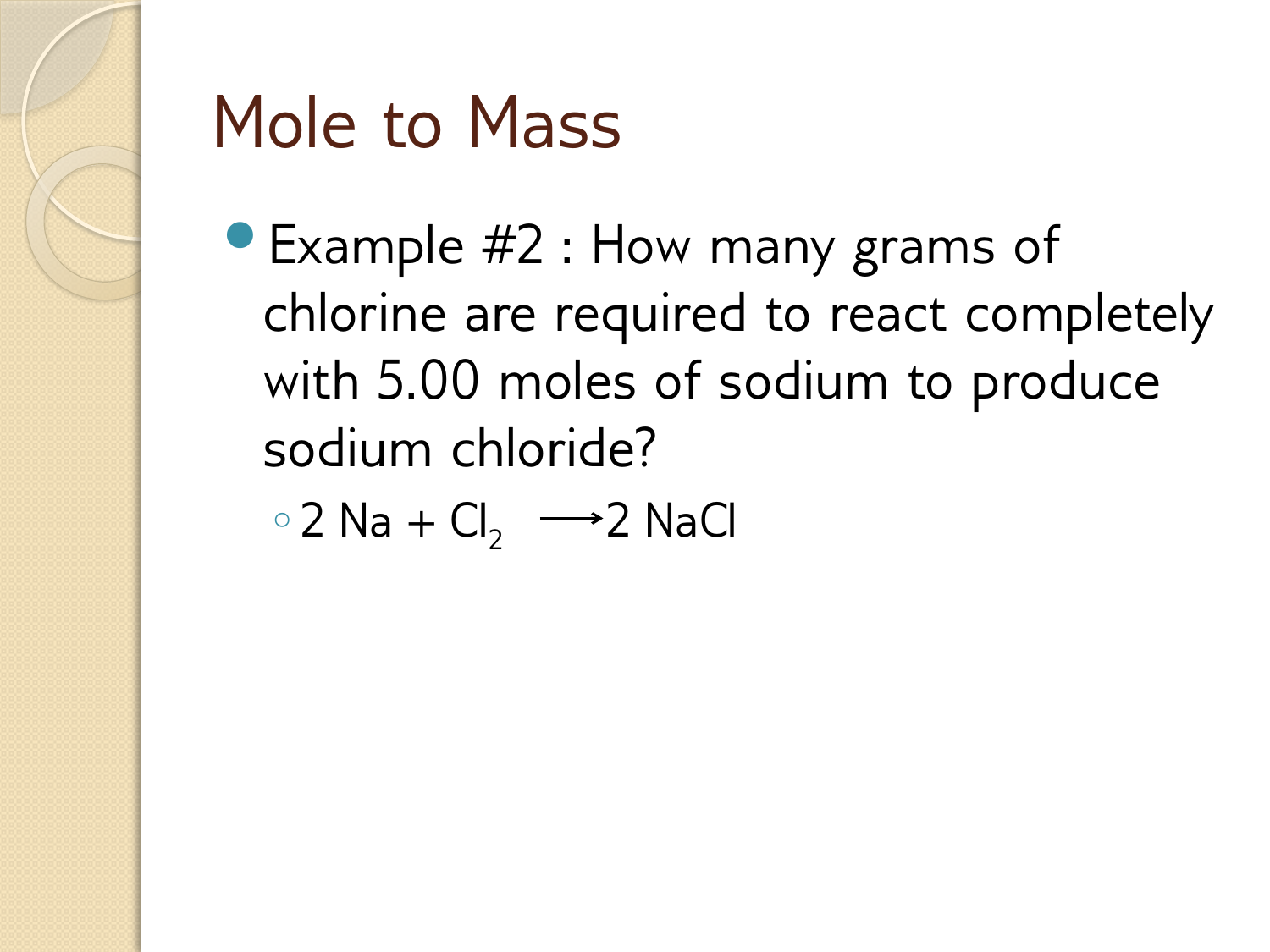

# Mole to Mass
Example #2 : How many grams of chlorine are required to react completely with 5.00 moles of sodium to produce sodium chloride?
2 Na + Cl2       2 NaCl